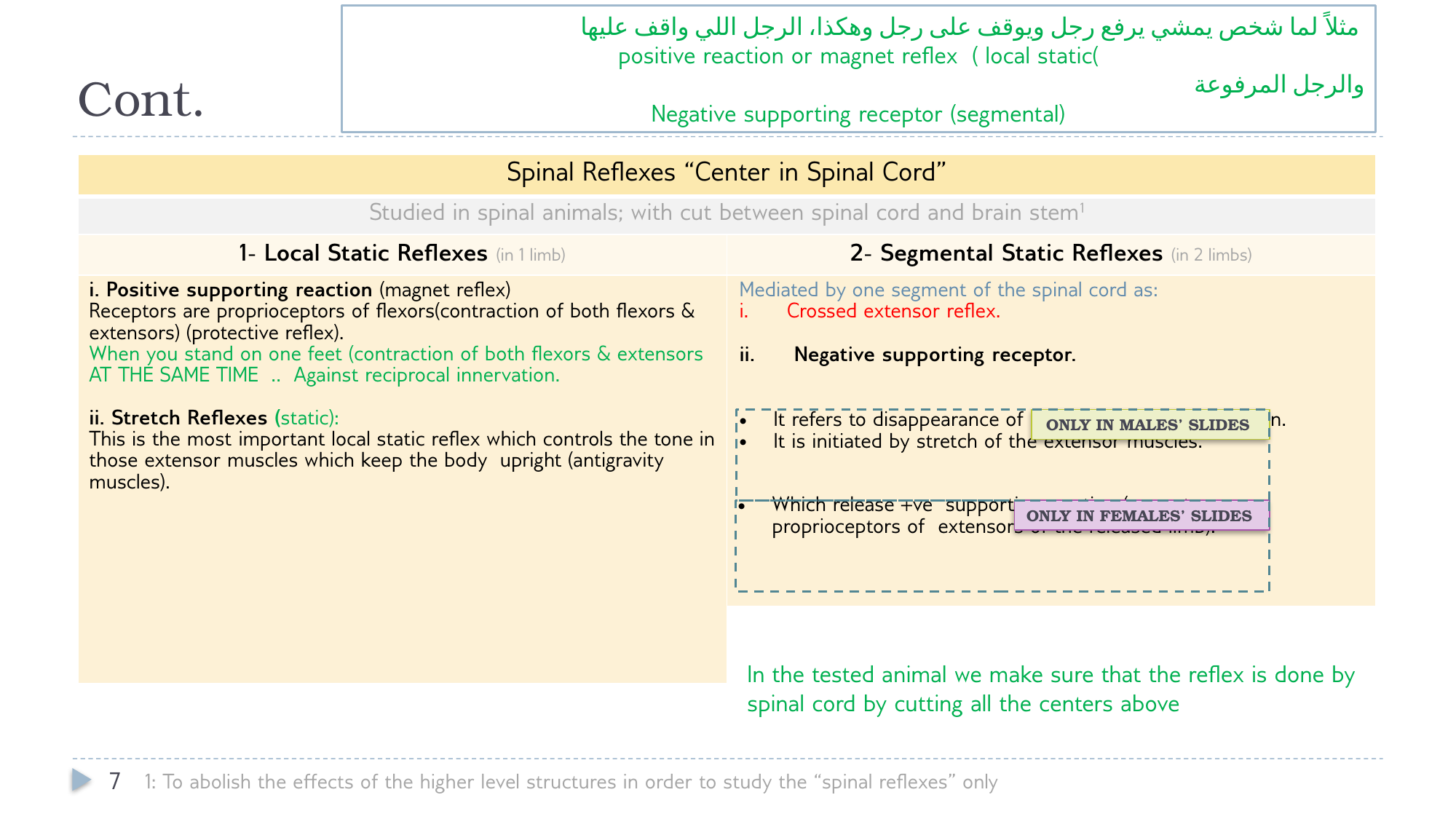

مثلاً لما شخص يمشي يرفع رجل ويوقف على رجل وهكذا، الرجل اللي واقف عليها
positive reaction or magnet reflex  ( local static(
والرجل المرفوعة
Negative supporting receptor (segmental)
# Cont.
| Spinal Reflexes “Center in Spinal Cord” |  |
| --- | --- |
| Studied in spinal animals; with cut between spinal cord and brain stem1 |  |
| 1- Local Static Reflexes (in 1 limb) | 2- Segmental Static Reflexes (in 2 limbs) |
| i. Positive supporting reaction (magnet reflex) Receptors are proprioceptors of flexors(contraction of both flexors & extensors) (protective reflex). When you stand on one feet (contraction of both flexors & extensors AT THE SAME TIME .. Against reciprocal innervation. ii. Stretch Reflexes (static): This is the most important local static reflex which controls the tone in those extensor muscles which keep the body upright (antigravity muscles). | Mediated by one segment of the spinal cord as: Crossed extensor reflex. Negative supporting receptor. It refers to disappearance of positive supporting reaction. It is initiated by stretch of the extensor muscles. Which release +ve supporting reaction ( receptors are proprioceptors of extensors of the released limb). |
|  |  |
|  |  |

ONLY IN MALES’ SLIDES
ONLY IN FEMALES’ SLIDES

In the tested animal we make sure that the reflex is done by spinal cord by cutting all the centers above
7
1: To abolish the effects of the higher level structures in order to study the “spinal reflexes” only